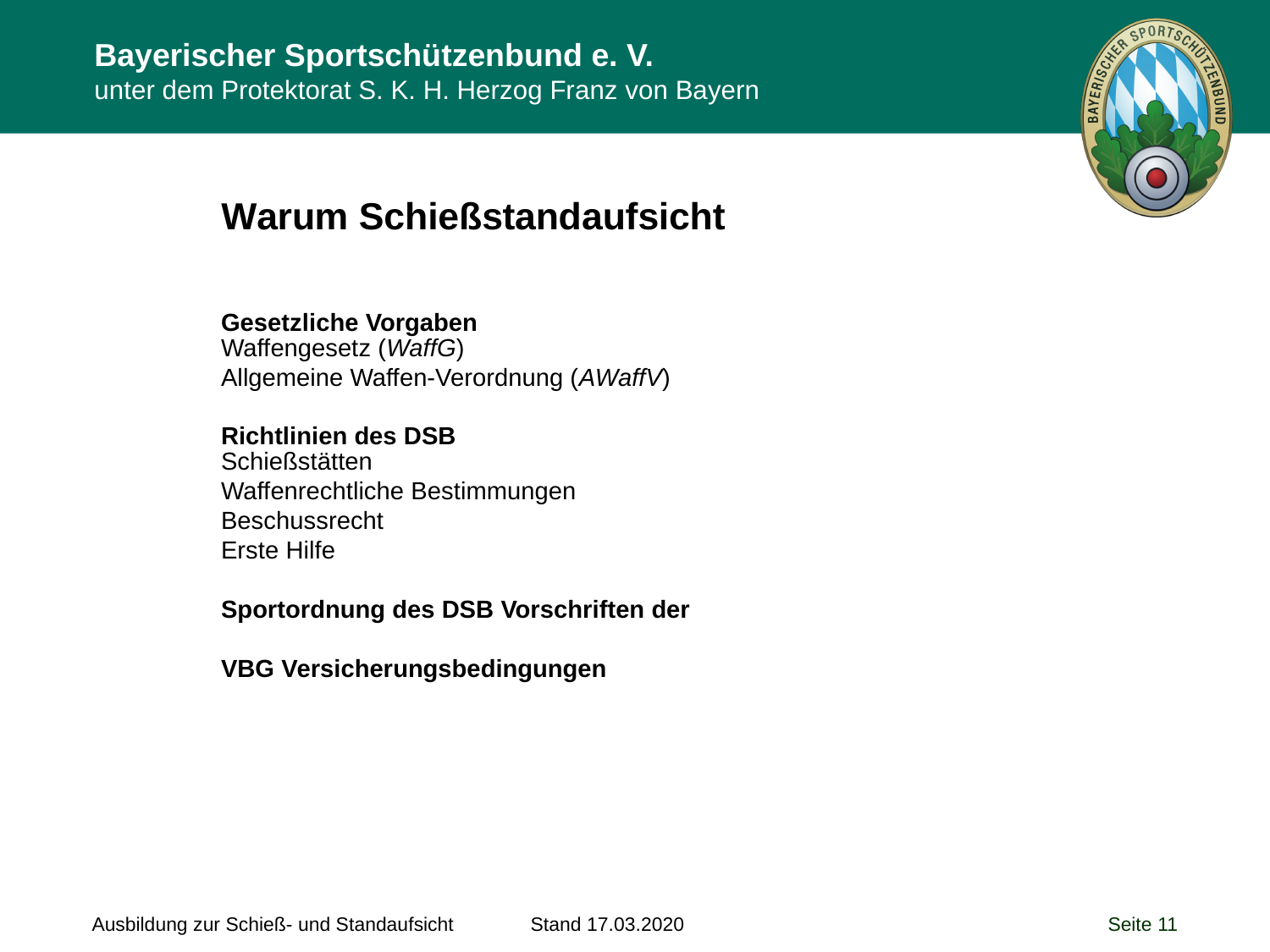

Warum Schießstandaufsicht
Gesetzliche Vorgaben
Waffengesetz (WaffG)
Allgemeine Waffen-Verordnung (AWaffV)

Richtlinien des DSB
Schießstätten
Waffenrechtliche Bestimmungen Beschussrecht
Erste Hilfe
Sportordnung des DSB Vorschriften der VBG Versicherungsbedingungen